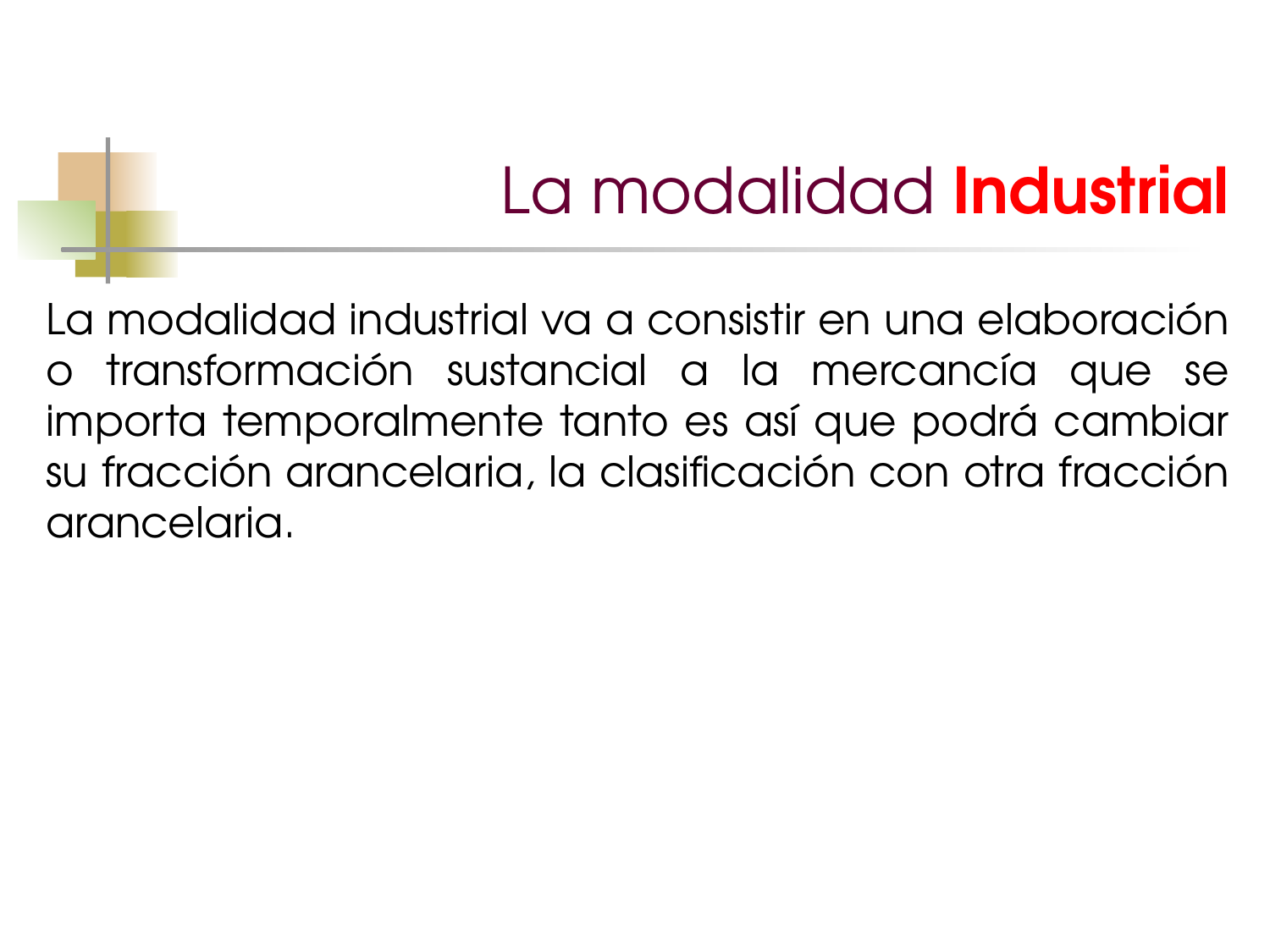

# La modalidad Industrial
La modalidad industrial va a consistir en una elaboración o transformación sustancial a la mercancía que se importa temporalmente tanto es así que podrá cambiar su fracción arancelaria, la clasificación con otra fracción arancelaria.